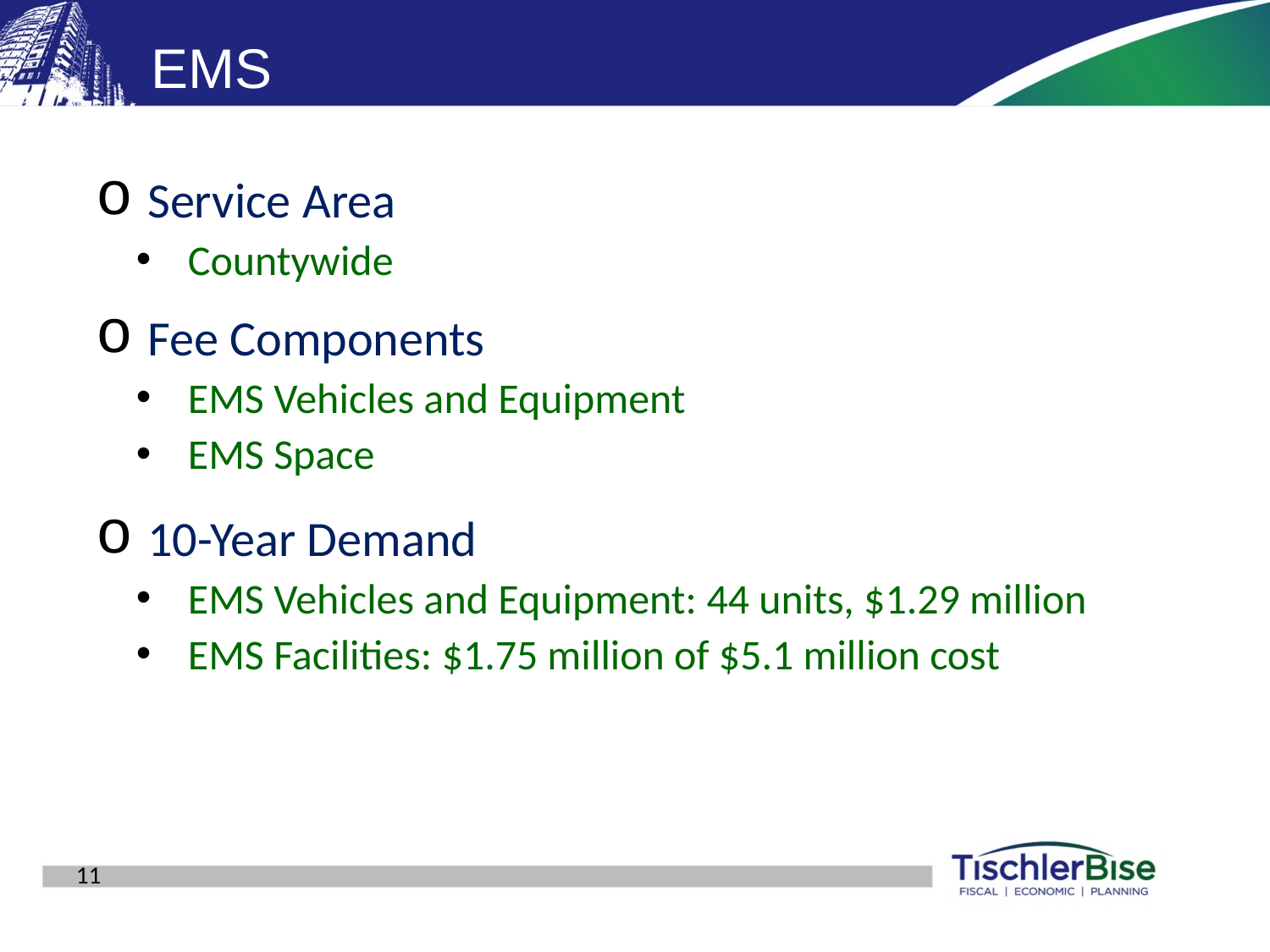

# EMS
Service Area
Countywide
Fee Components
EMS Vehicles and Equipment
EMS Space
10-Year Demand
EMS Vehicles and Equipment: 44 units, $1.29 million
EMS Facilities: $1.75 million of $5.1 million cost